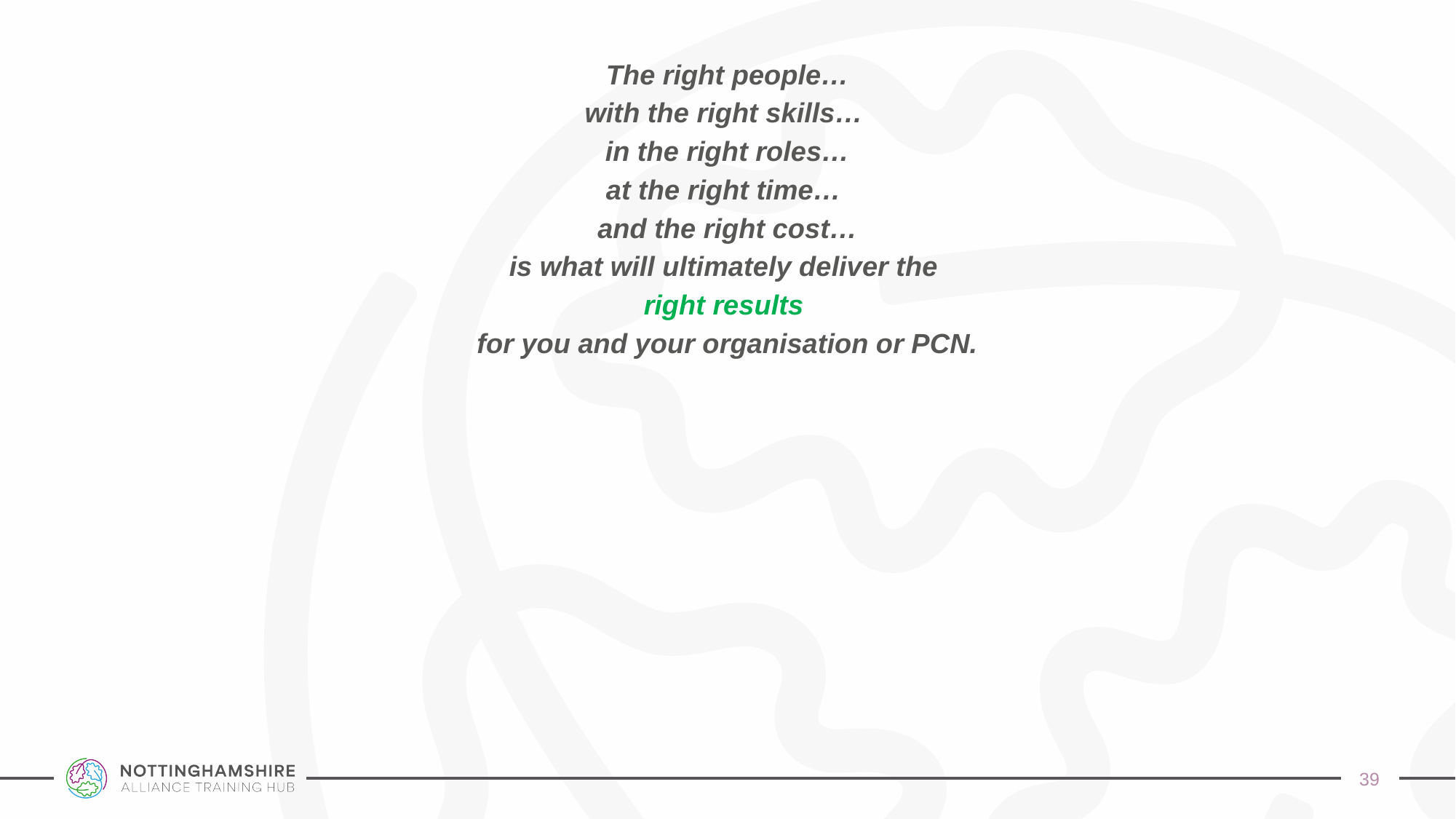

The right people…
with the right skills…
in the right roles…
at the right time…
and the right cost…
is what will ultimately deliver the
right results
for you and your organisation or PCN.

39